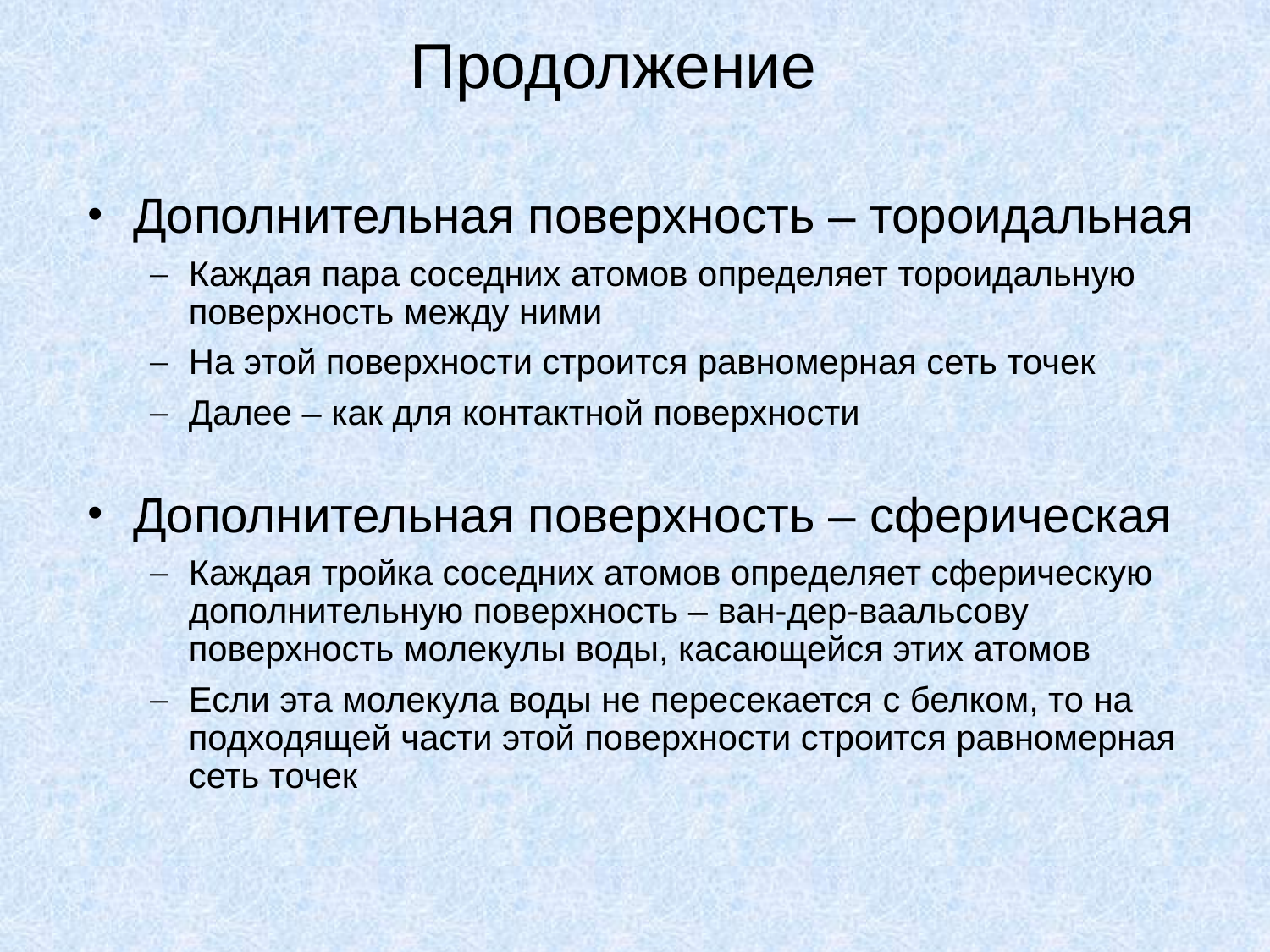

Продолжение
Дополнительная поверхность – тороидальная
Каждая пара соседних атомов определяет тороидальную поверхность между ними
На этой поверхности строится равномерная сеть точек
Далее – как для контактной поверхности
Дополнительная поверхность – сферическая
Каждая тройка соседних атомов определяет сферическую дополнительную поверхность – ван-дер-ваальсову поверхность молекулы воды, касающейся этих атомов
Если эта молекула воды не пересекается с белком, то на подходящей части этой поверхности строится равномерная сеть точек